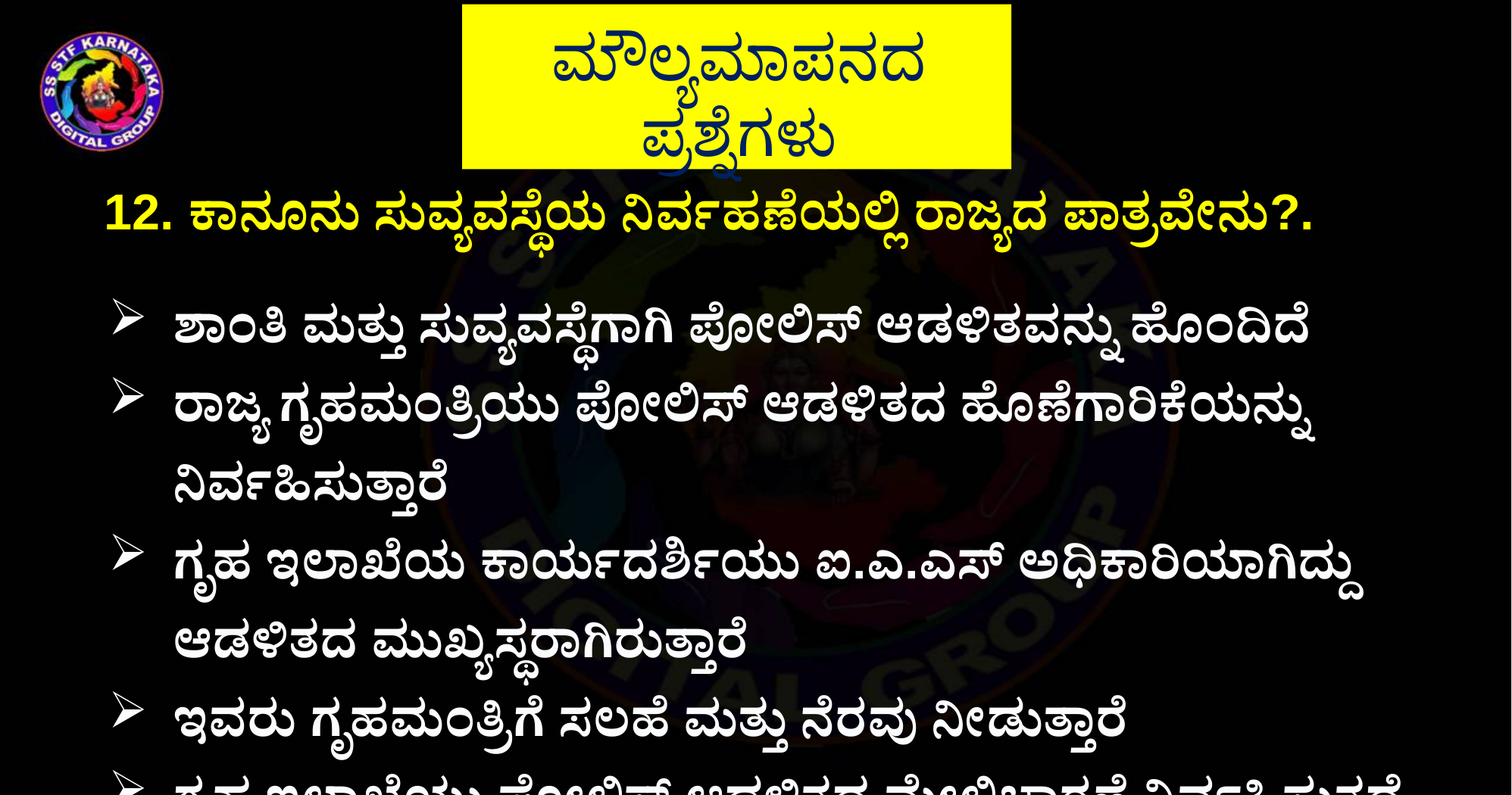

ಮೌಲ್ಯಮಾಪನದ ಪ್ರಶ್ನೆಗಳು
12. ಕಾನೂನು ಸುವ್ಯವಸ್ಥೆಯ ನಿರ್ವಹಣೆಯಲ್ಲಿ ರಾಜ್ಯದ ಪಾತ್ರವೇನು?.
ಶಾಂತಿ ಮತ್ತು ಸುವ್ಯವಸ್ಥೆಗಾಗಿ ಪೋಲಿಸ್ ಆಡಳಿತವನ್ನು ಹೊಂದಿದೆ
ರಾಜ್ಯ ಗೃಹಮಂತ್ರಿಯು ಪೋಲಿಸ್ ಆಡಳಿತದ ಹೊಣೆಗಾರಿಕೆಯನ್ನು ನಿರ್ವಹಿಸುತ್ತಾರೆ
ಗೃಹ ಇಲಾಖೆಯ ಕಾರ್ಯದರ್ಶಿಯು ಐ.ಎ.ಎಸ್ ಅಧಿಕಾರಿಯಾಗಿದ್ದು ಆಡಳಿತದ ಮುಖ್ಯಸ್ಥರಾಗಿರುತ್ತಾರೆ
ಇವರು ಗೃಹಮಂತ್ರಿಗೆ ಸಲಹೆ ಮತ್ತು ನೆರವು ನೀಡುತ್ತಾರೆ
ಗೃಹ ಇಲಾಖೆಯು ಪೋಲಿಸ್ ಆಡಳಿತದ ಮೇಲ್ವಿಚಾರಣೆ ನಿರ್ವಹಿಸುತ್ತದೆ